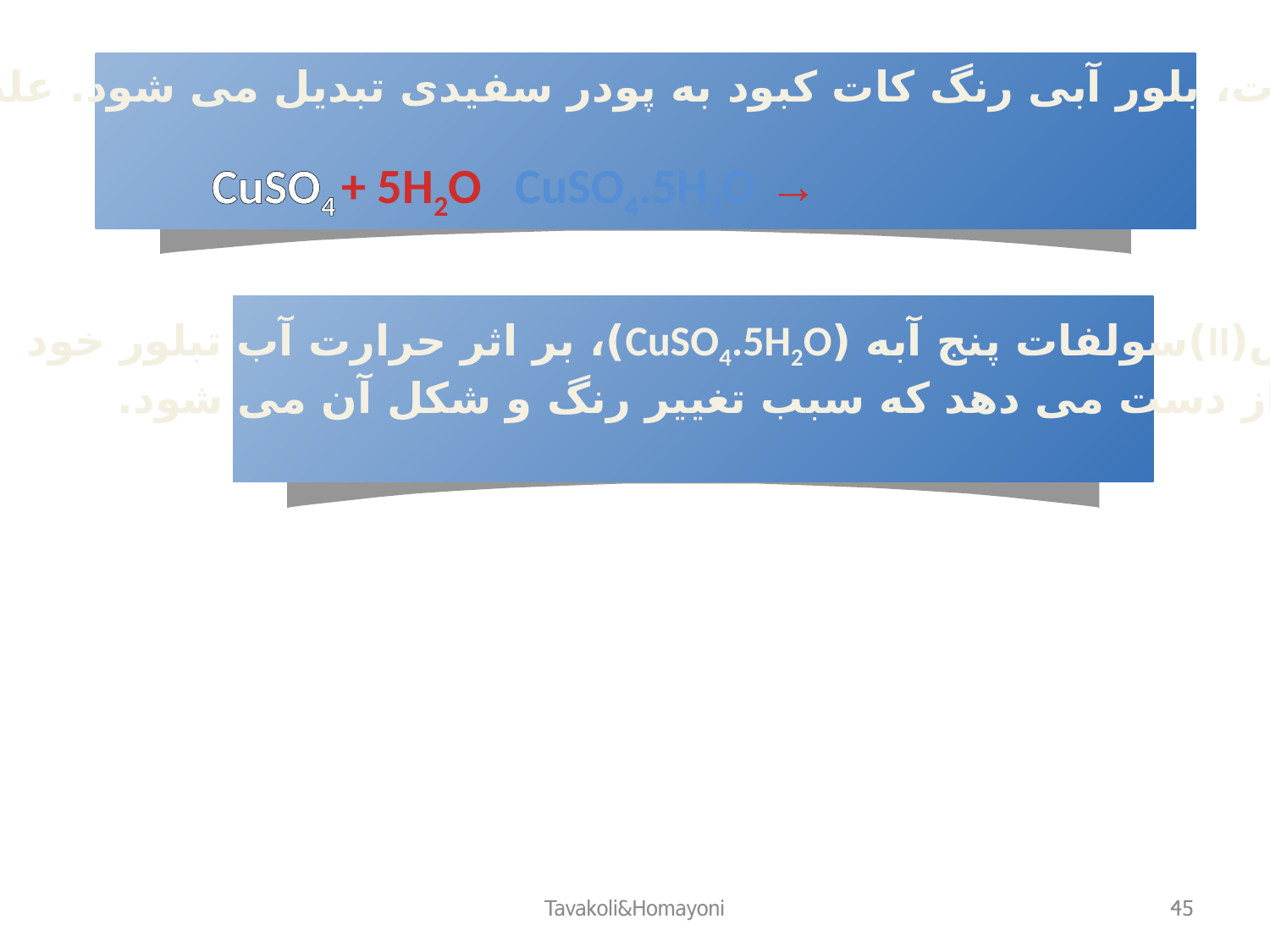

بر اثر حرارت، بلور آبی رنگ کات کبود به پودر سفیدی تبدیل می شود. علت چیست؟

→ CuSO4 + 5H2O   CuSO4.5H2O

مس(ІІ)سولفات پنج آبه (CuSO4.5H2O)، بر اثر حرارت آب تبلور خود
را از دست می دهد که سبب تغییر رنگ و شکل آن می شود.
Tavakoli&Homayoni
45